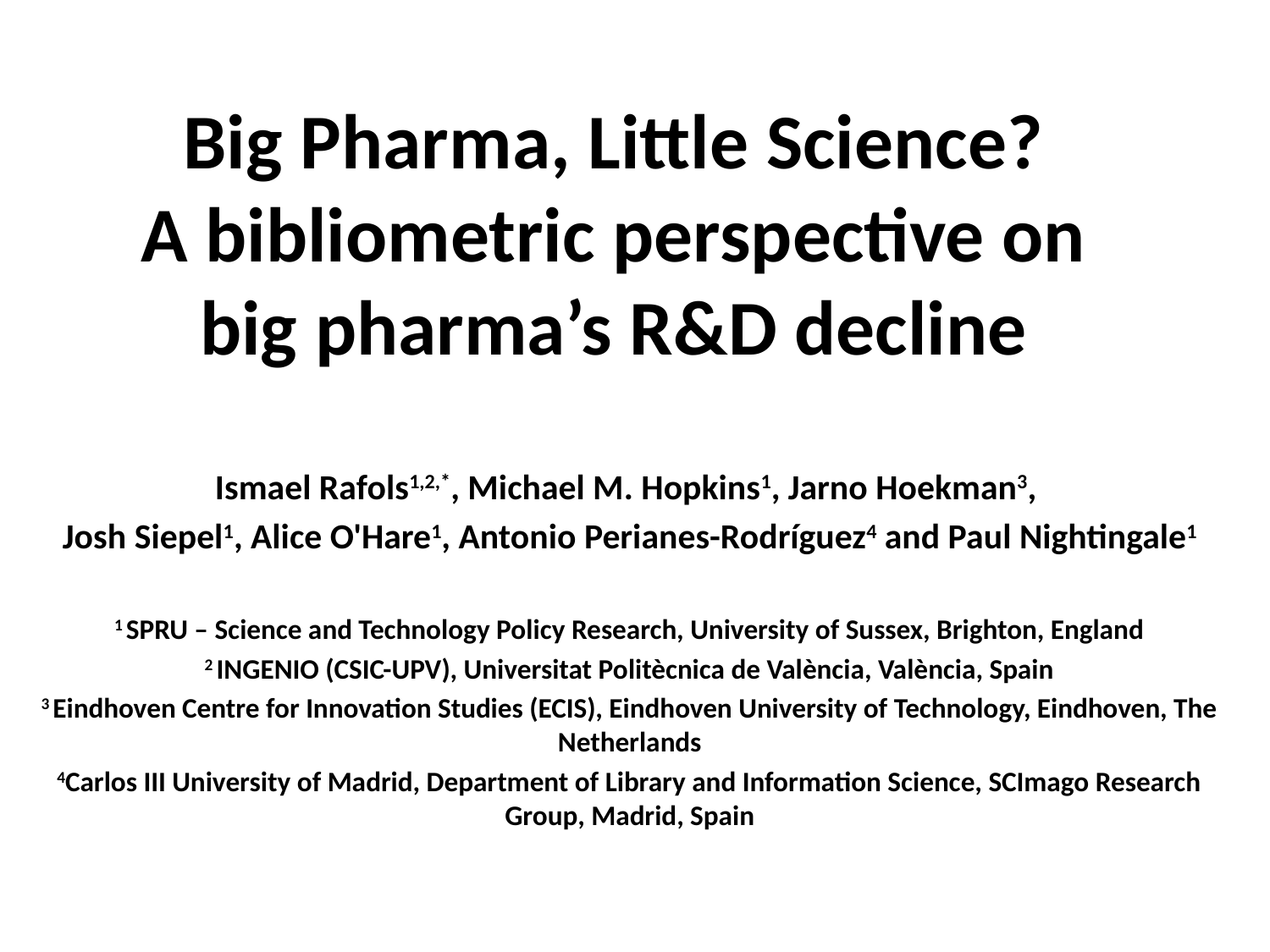

# Big Pharma, Little Science? A bibliometric perspective on big pharma’s R&D decline
Ismael Rafols1,2,*, Michael M. Hopkins1, Jarno Hoekman3,
Josh Siepel1, Alice O'Hare1, Antonio Perianes-Rodríguez4 and Paul Nightingale1

1 SPRU – Science and Technology Policy Research, University of Sussex, Brighton, England
2 INGENIO (CSIC-UPV), Universitat Politècnica de València, València, Spain
3 Eindhoven Centre for Innovation Studies (ECIS), Eindhoven University of Technology, Eindhoven, The Netherlands
4Carlos III University of Madrid, Department of Library and Information Science, SCImago Research Group, Madrid, Spain